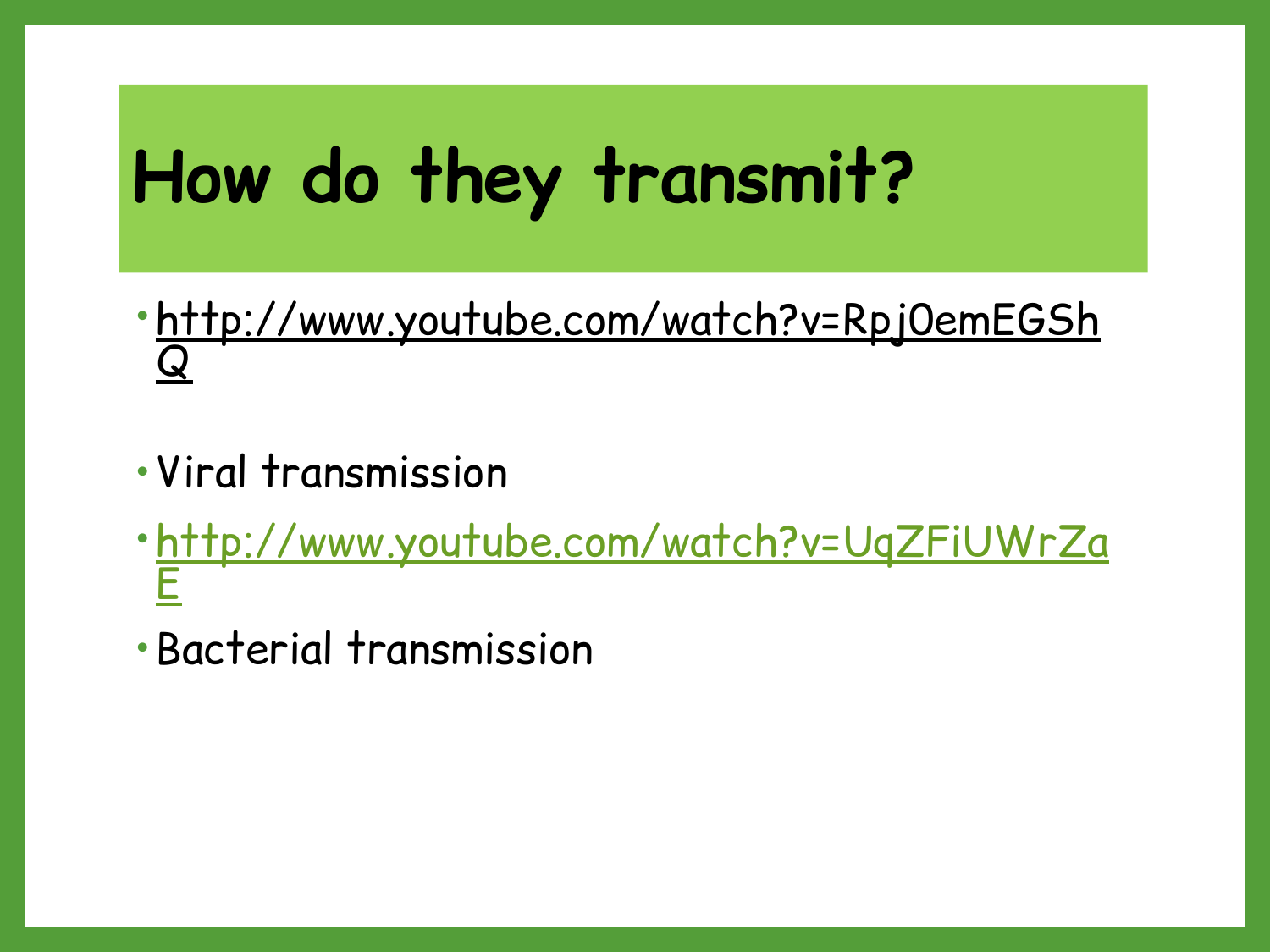

# How do they transmit?
http://www.youtube.com/watch?v=Rpj0emEGShQ
Viral transmission
http://www.youtube.com/watch?v=UqZFiUWrZaE
Bacterial transmission